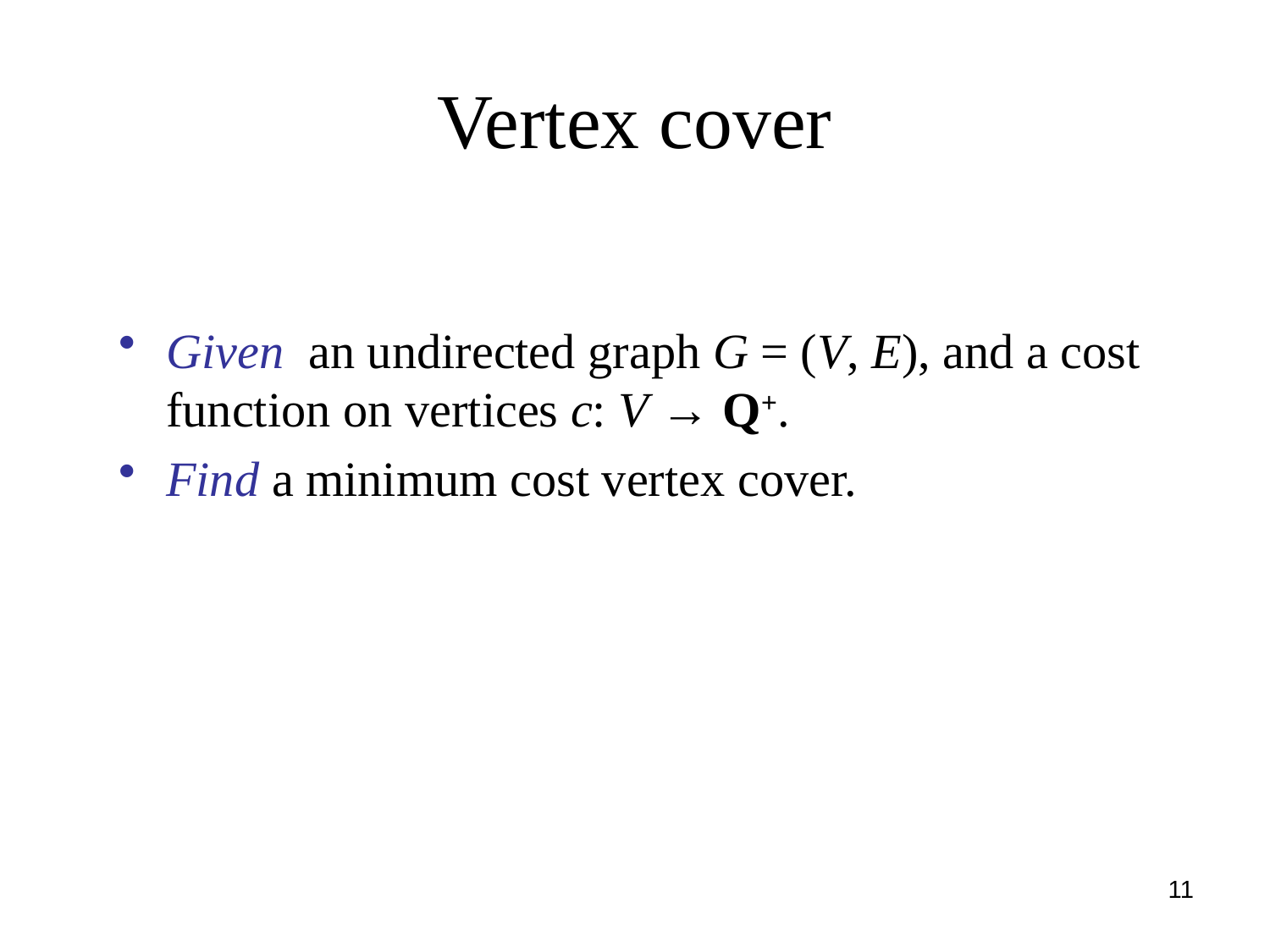

# Vertex cover

Given  an undirected graph G = (V, E), and a cost function on vertices c: V → Q+.
Find a minimum cost vertex cover.
11